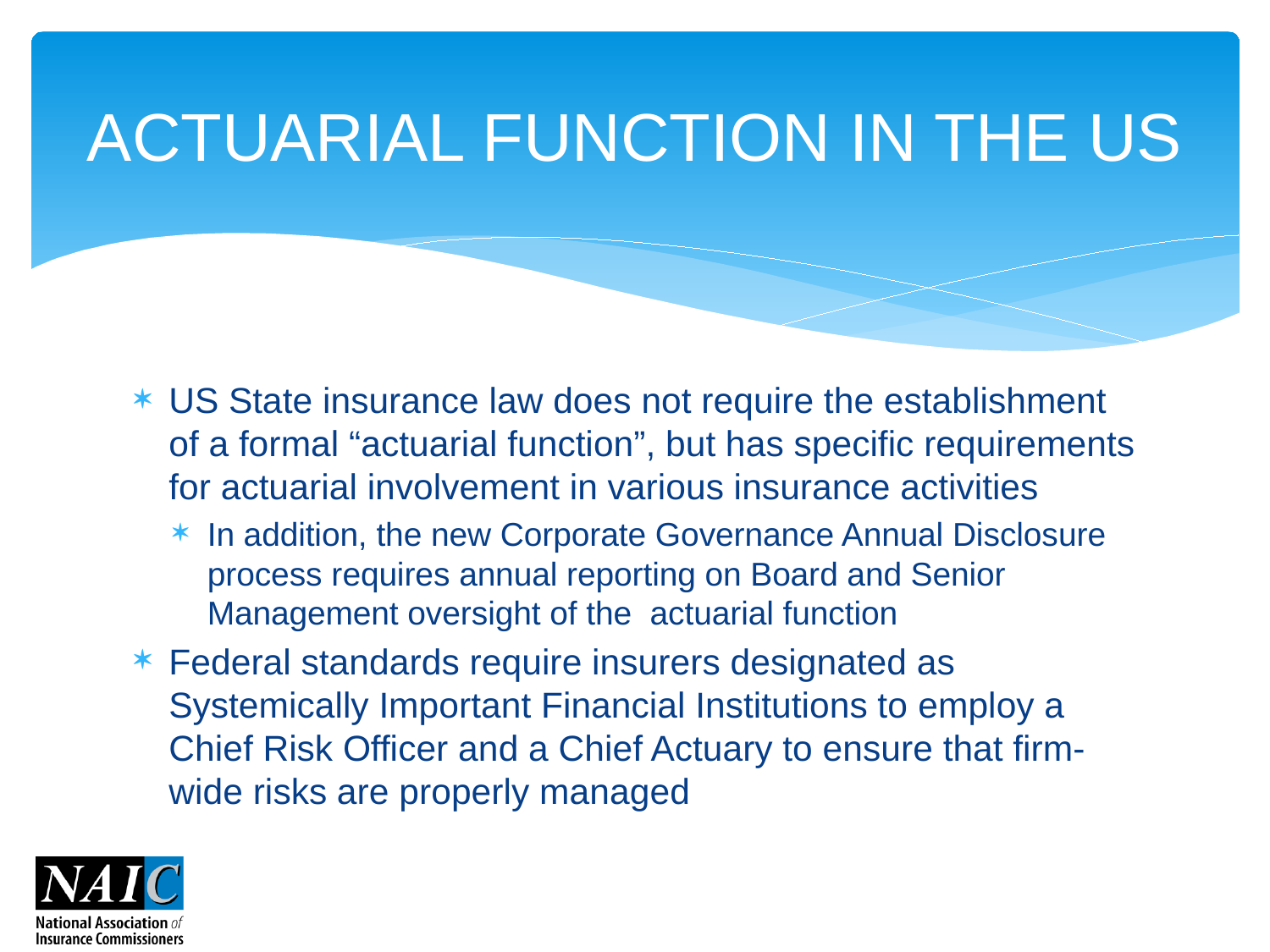

# ACTUARIAL FUNCTION IN THE US
US State insurance law does not require the establishment of a formal “actuarial function”, but has specific requirements for actuarial involvement in various insurance activities
In addition, the new Corporate Governance Annual Disclosure process requires annual reporting on Board and Senior Management oversight of the  actuarial function
Federal standards require insurers designated as Systemically Important Financial Institutions to employ a Chief Risk Officer and a Chief Actuary to ensure that firm-wide risks are properly managed